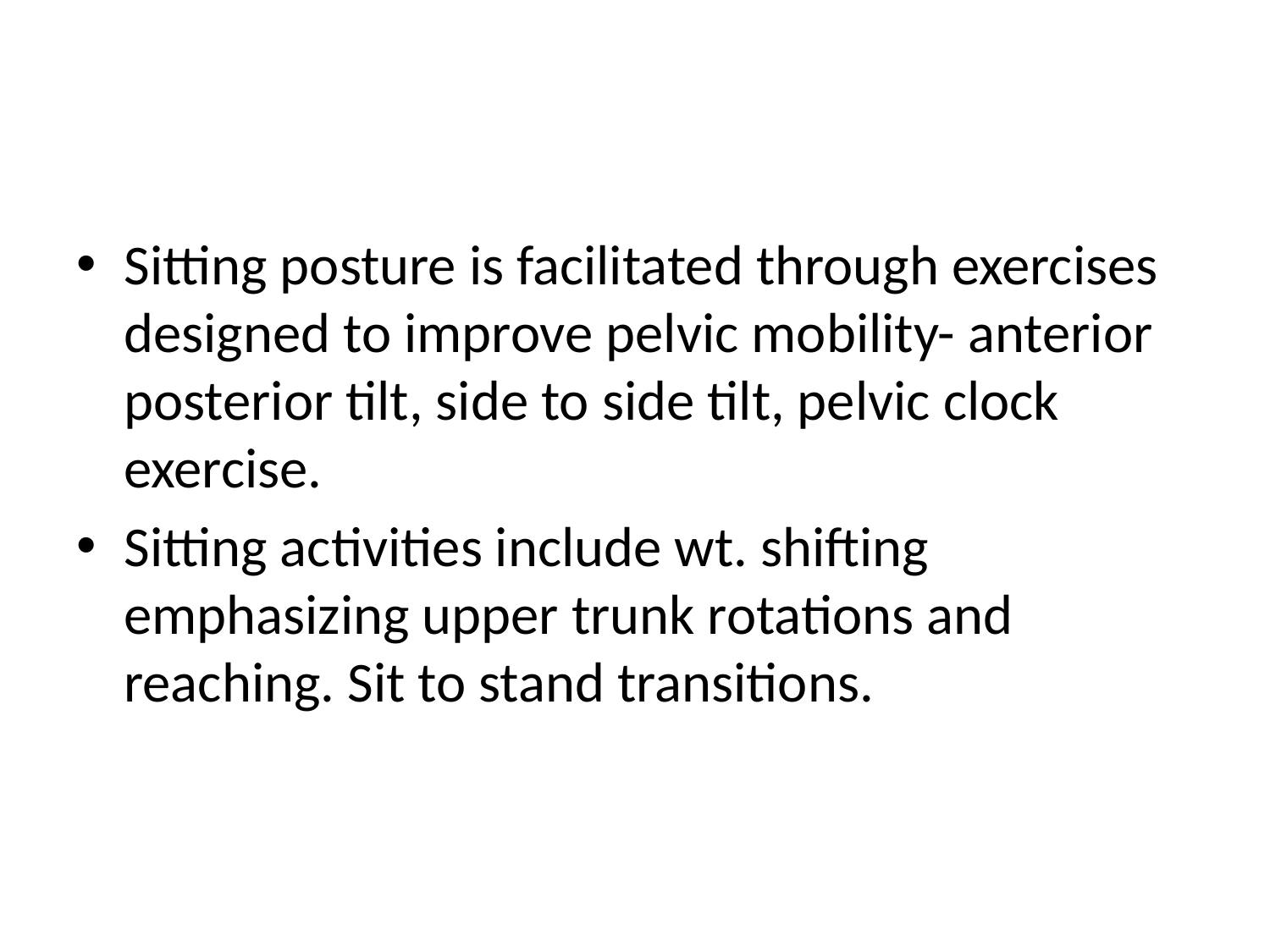

#
Sitting posture is facilitated through exercises designed to improve pelvic mobility- anterior posterior tilt, side to side tilt, pelvic clock exercise.
Sitting activities include wt. shifting emphasizing upper trunk rotations and reaching. Sit to stand transitions.